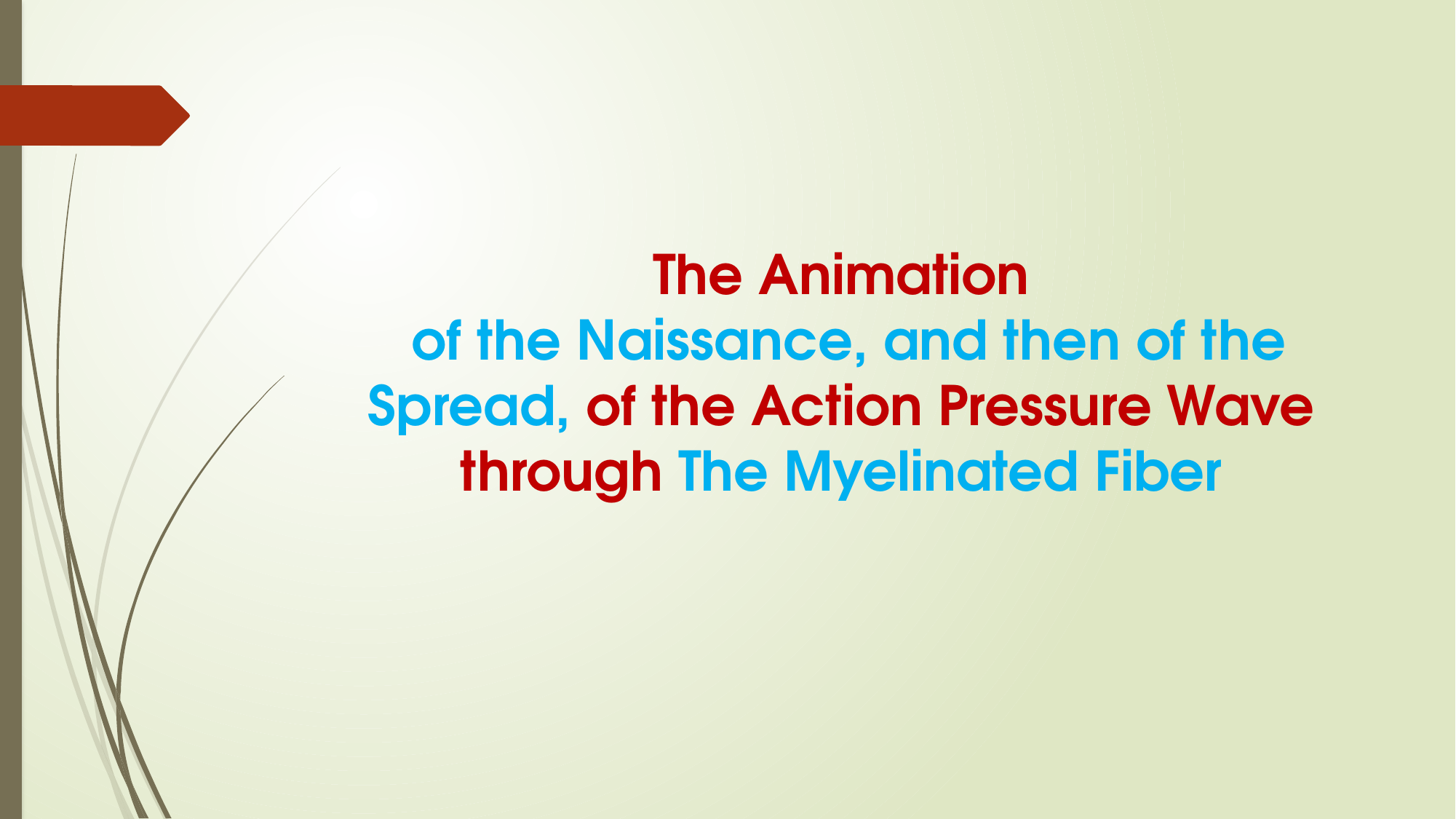

# The Animation of the Naissance, and then of the Spread, of the Action Pressure Wave through The Myelinated Fiber